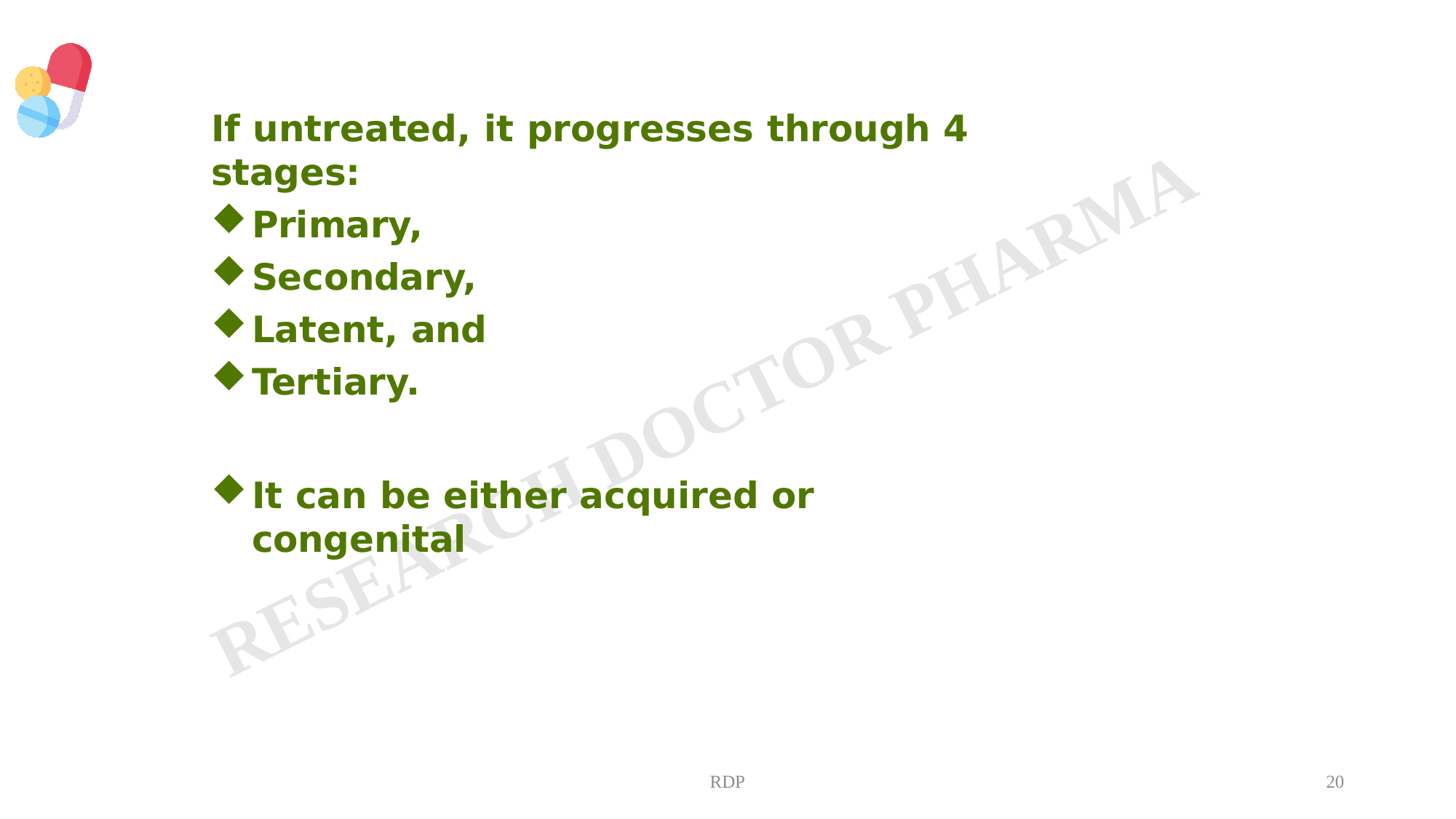

If untreated, it progresses through 4 stages:
Primary,
Secondary,
Latent, and
Tertiary.
It can be either acquired or congenital
RDP
20